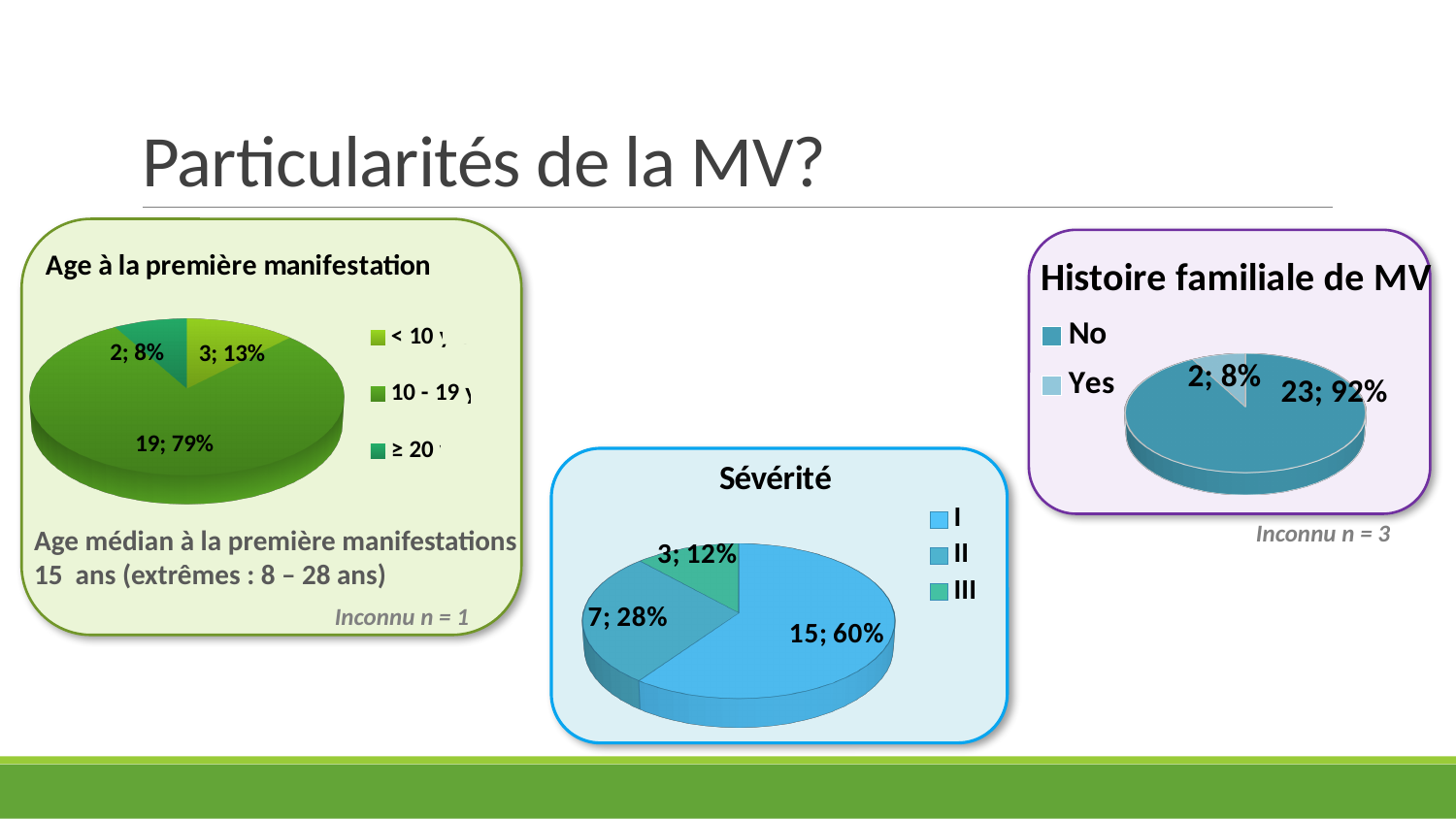

# Particularités de la MV?

[unsupported chart]

[unsupported chart]

[unsupported chart]

Inconnu n = 3
Age médian à la première manifestations 15  ans (extrêmes : 8 – 28 ans)
Inconnu n = 1